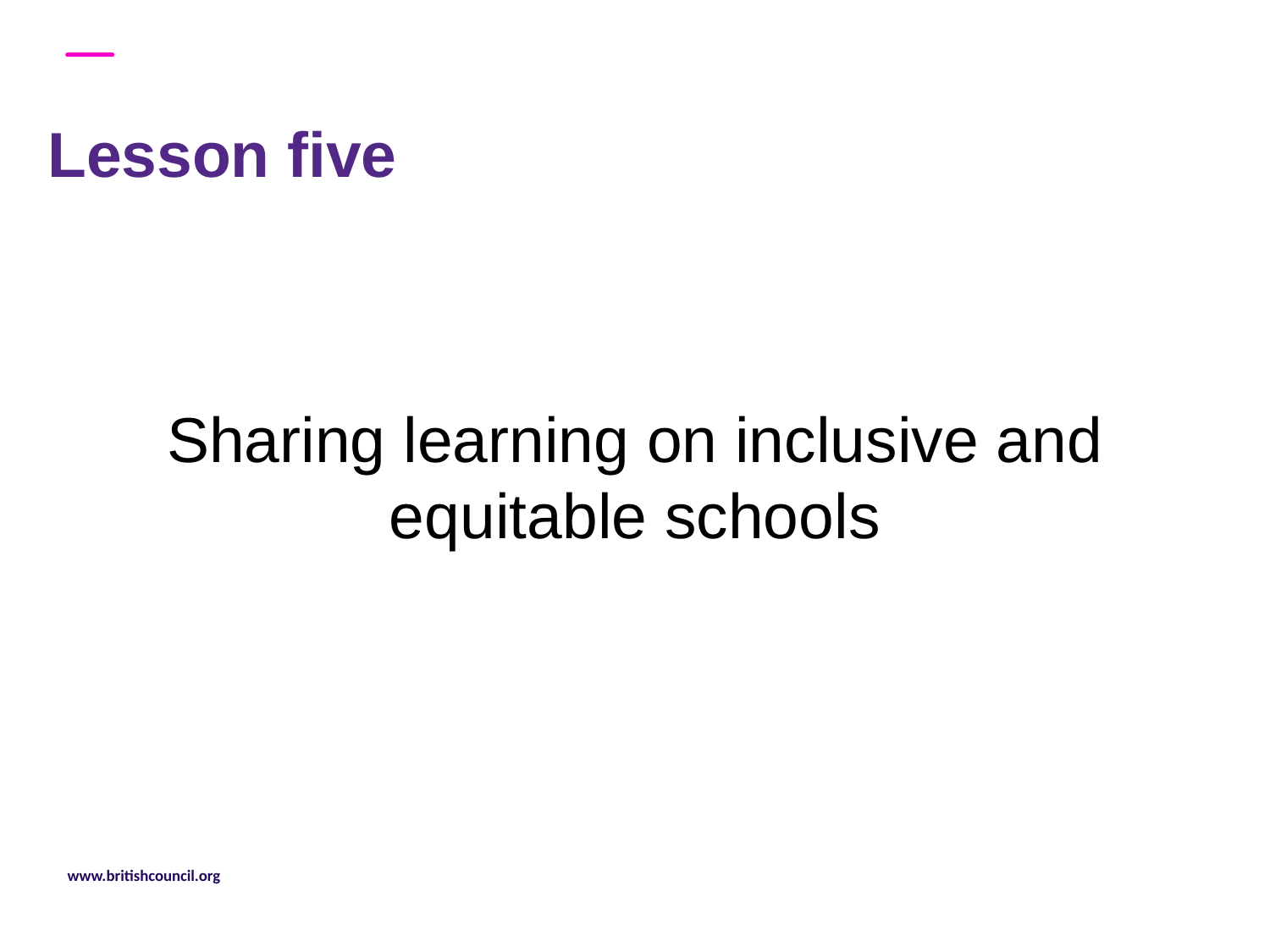

Lesson five
Sharing learning on inclusive and equitable schools